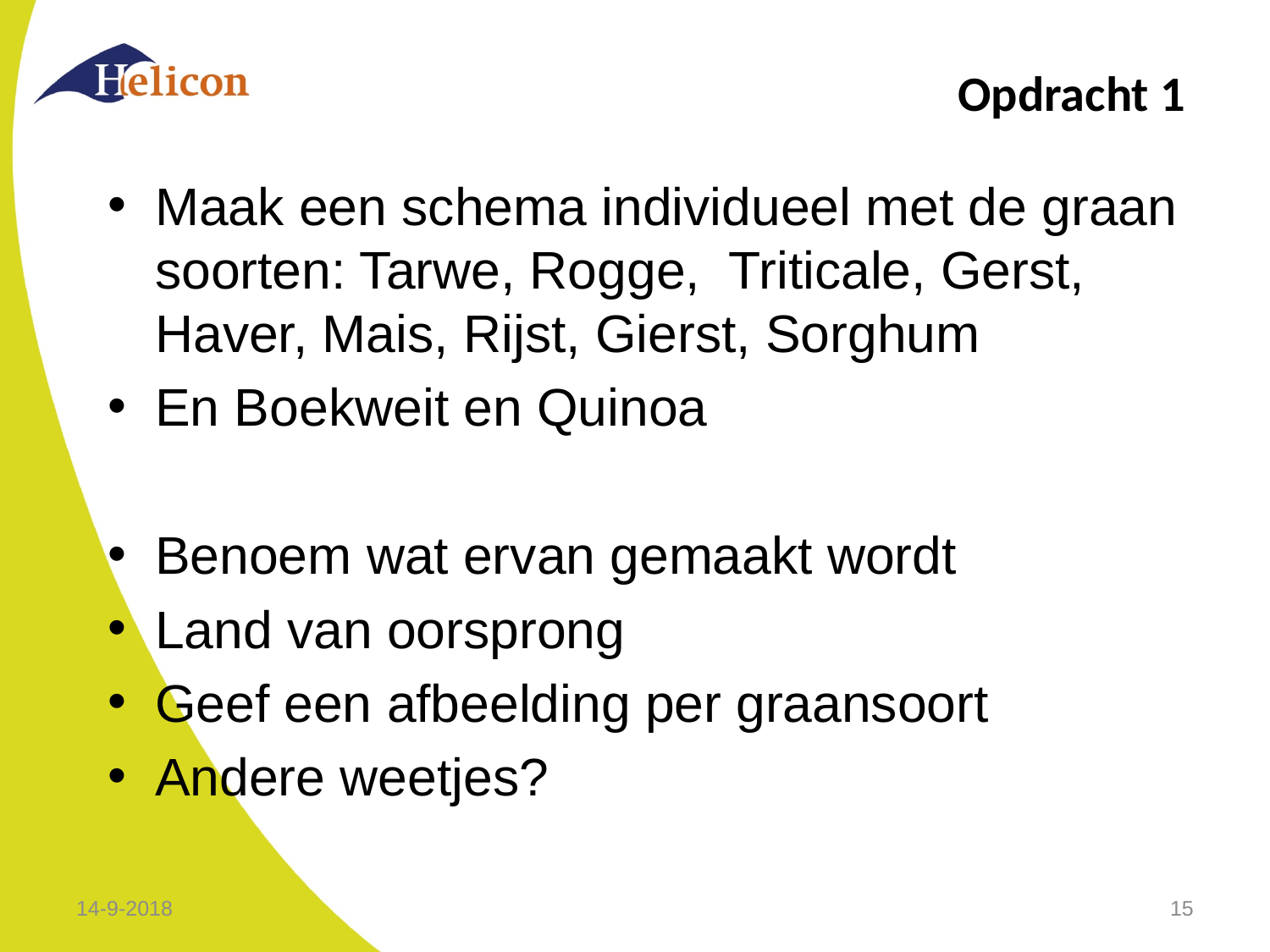

# Opdracht 1
Maak een schema individueel met de graan soorten: Tarwe, Rogge,  Triticale, Gerst, Haver, Mais, Rijst, Gierst, Sorghum
En Boekweit en Quinoa

Benoem wat ervan gemaakt wordt
Land van oorsprong
Geef een afbeelding per graansoort
Andere weetjes?

14-9-2018
15